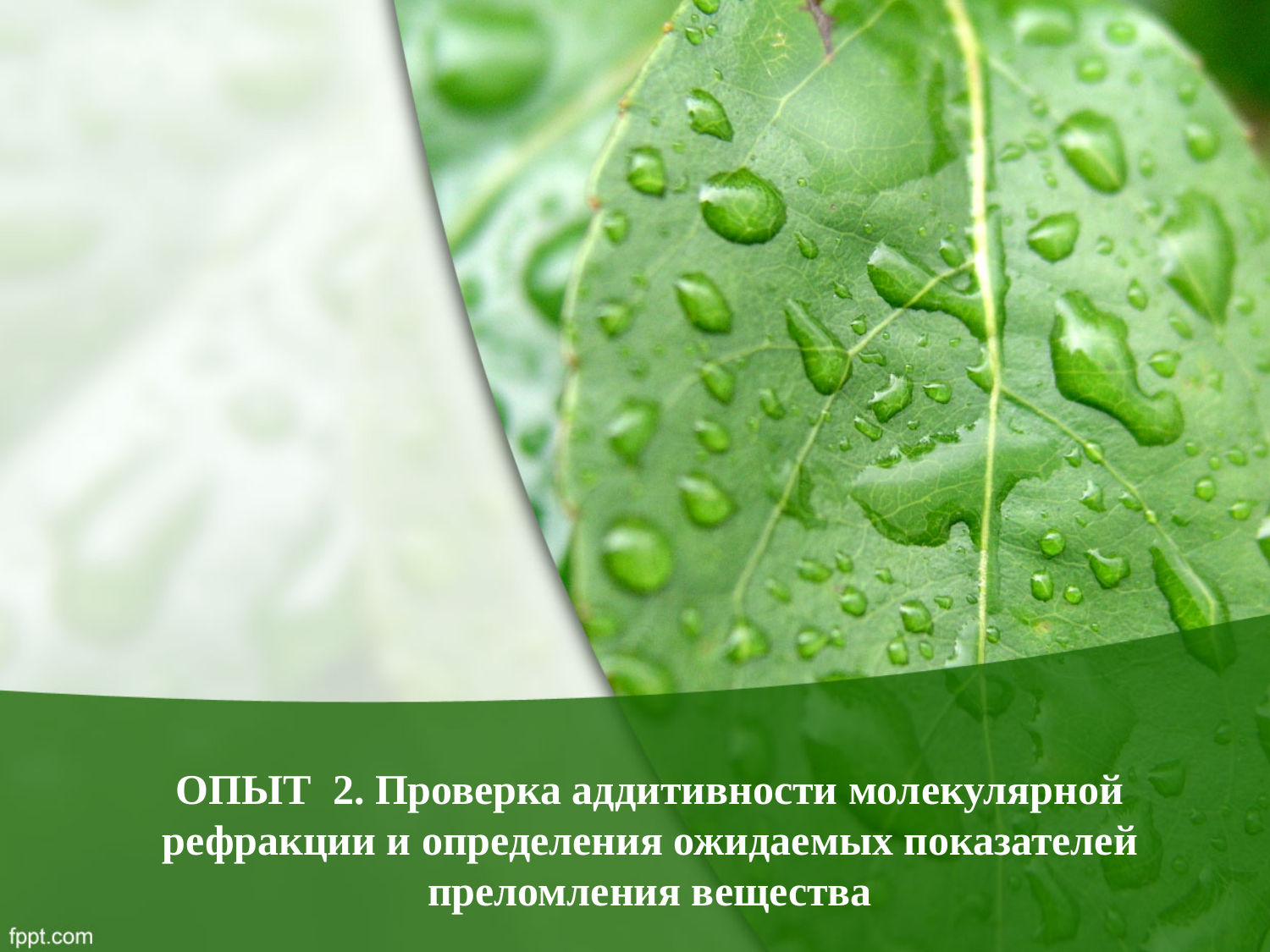

ОПЫТ  2. Проверка аддитивности молекулярной рефракции и определения ожидаемых показателей преломления вещества